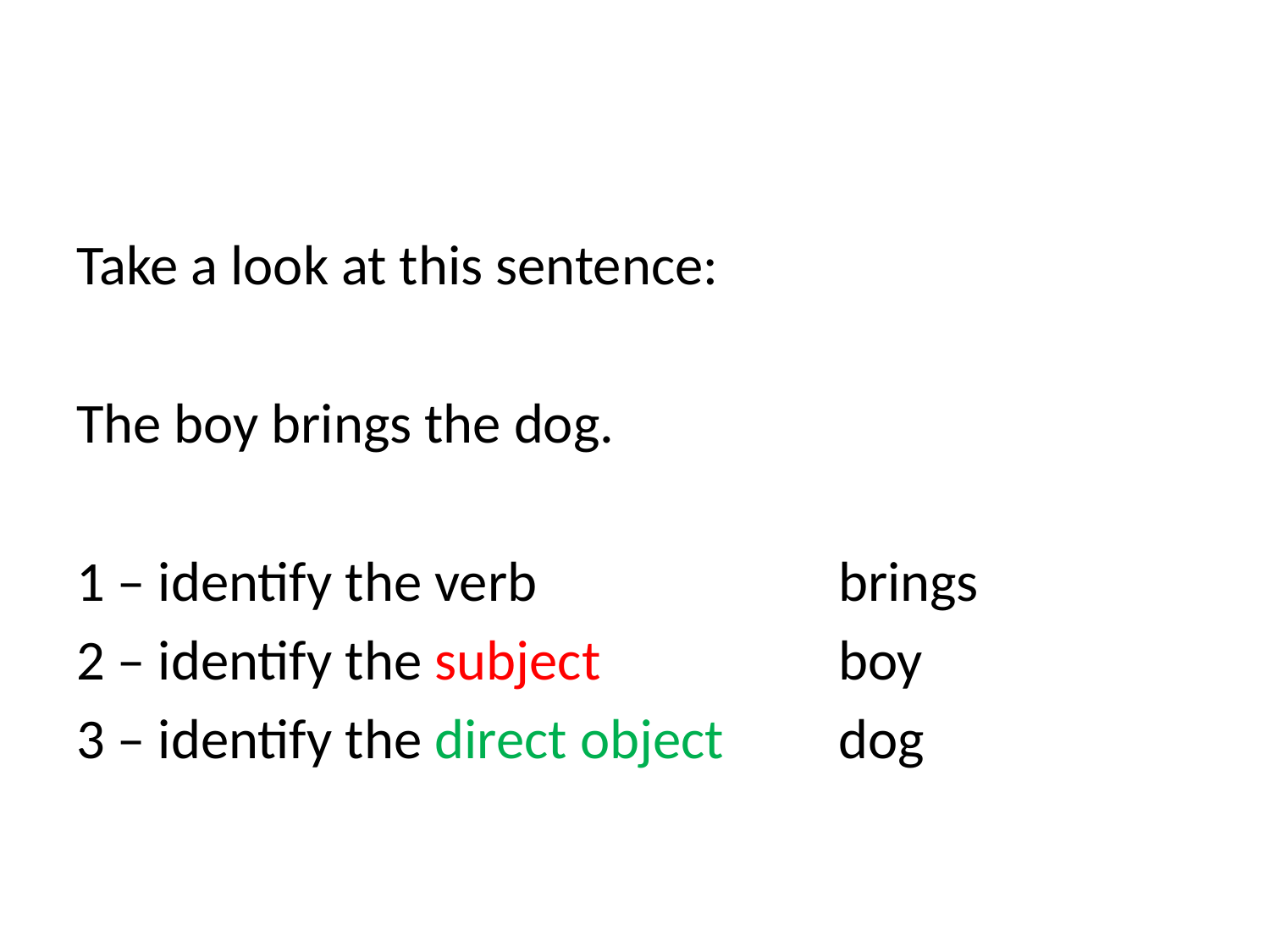

#
Take a look at this sentence:

The boy brings the dog.

1 – identify the verb			brings
2 – identify the subject		boy
3 – identify the direct object	dog